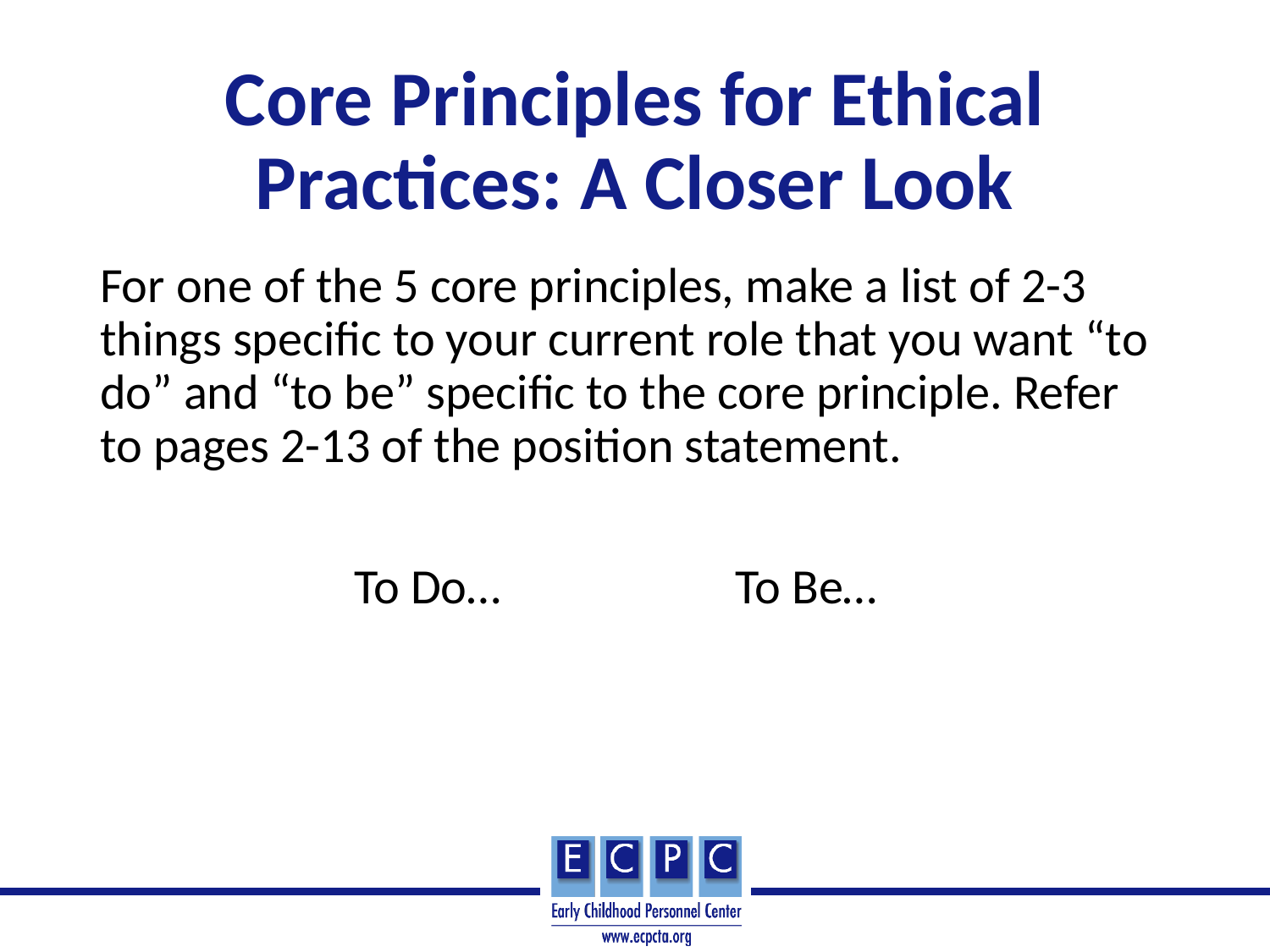

# Core Principles for Ethical Practices: A Closer Look
For one of the 5 core principles, make a list of 2-3 things specific to your current role that you want “to do” and “to be” specific to the core principle. Refer to pages 2-13 of the position statement.

 		To Do…		To Be…